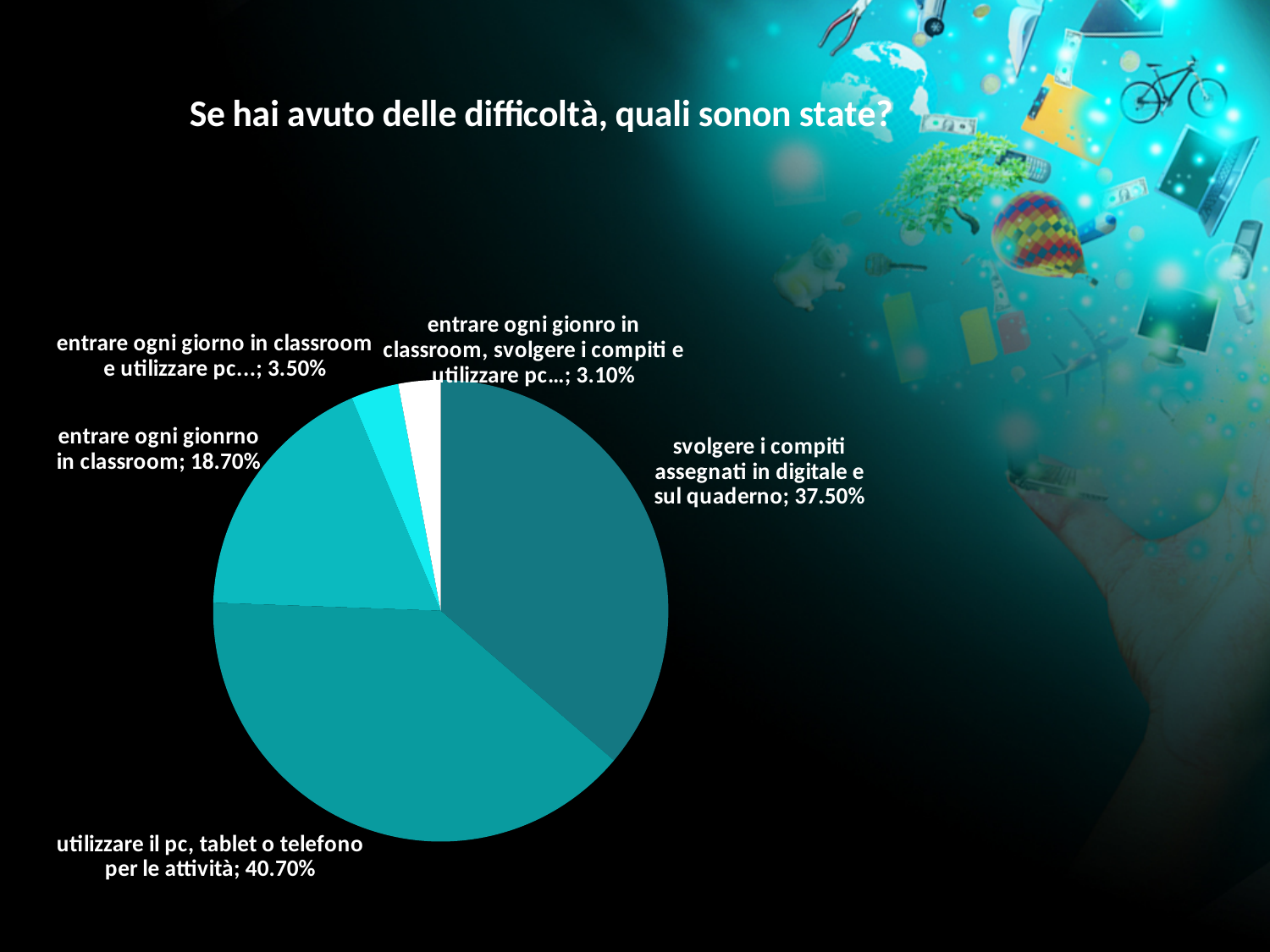

### Chart:

| Category | Se hai avuto delle difficoltà, quali sonon state? |
|---|---|
| svolgere i compiti assegnati in digitale e sul quaderno | 0.375 |
| utilizzare il pc, tablet o telefono per le attività | 0.407 |
| entrare ogni gionrno in classroom | 0.187 |
| entrare ogni giorno in classroom e utilizzare pc... | 0.035 |
| entrare ogni gionro in classroom, svolgere i compiti e utilizzare pc… | 0.031 |